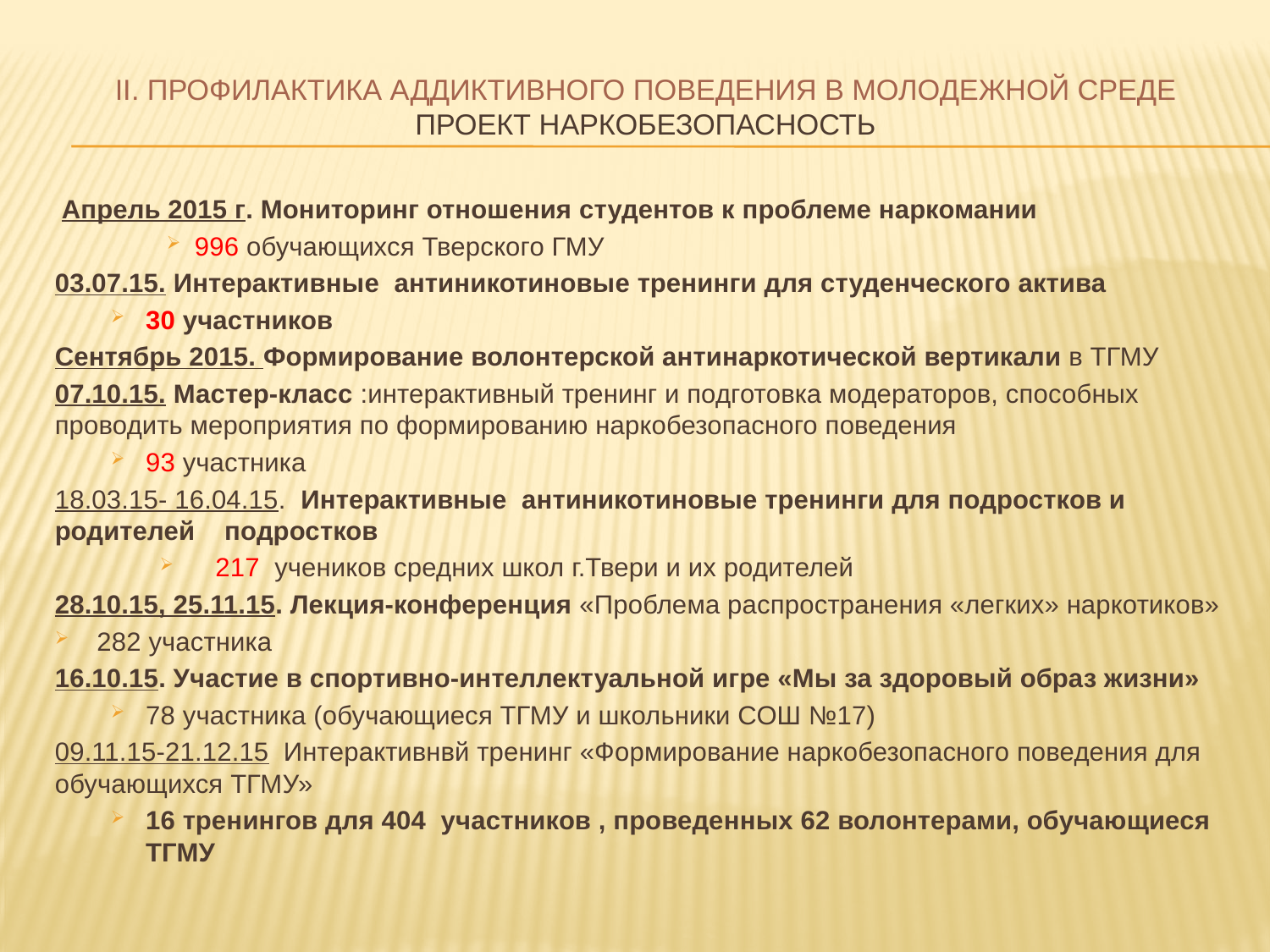

# II. Профилактика аддиктивного поведения в молодежной среде ПРОЕКТ НАРКОБЕЗОПАСНОСТЬ
Апрель 2015 г. Мониторинг отношения студентов к проблеме наркомании
996 обучающихся Тверского ГМУ
03.07.15. Интерактивные  антиникотиновые тренинги для студенческого актива
30 участников
Сентябрь 2015. Формирование волонтерской антинаркотической вертикали в ТГМУ
07.10.15. Мастер-класс :интерактивный тренинг и подготовка модераторов, способных проводить мероприятия по формированию наркобезопасного поведения
93 участника
18.03.15- 16.04.15.  Интерактивные  антиникотиновые тренинги для подростков и родителей    подростков
217  учеников средних школ г.Твери и их родителей
28.10.15, 25.11.15. Лекция-конференция «Проблема распространения «легких» наркотиков»
282 участника
16.10.15. Участие в спортивно-интеллектуальной игре «Мы за здоровый образ жизни»
78 участника (обучающиеся ТГМУ и школьники СОШ №17)
09.11.15-21.12.15  Интерактивнвй тренинг «Формирование наркобезопасного поведения для обучающихся ТГМУ»
16 тренингов для 404  участников , проведенных 62 волонтерами, обучающиеся ТГМУ